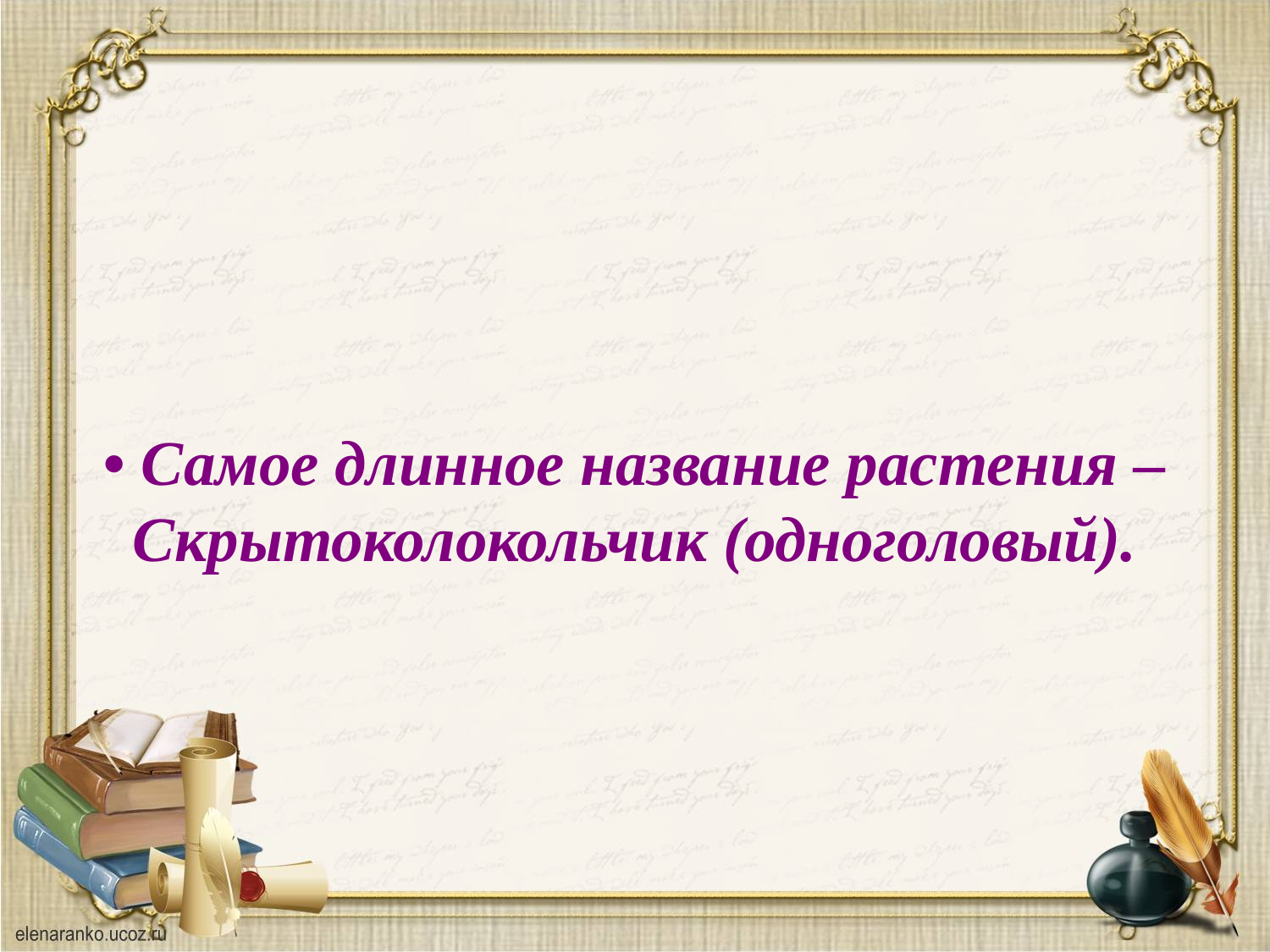

• Самое длинное название растения –
Скрытоколокольчик (одноголовый).